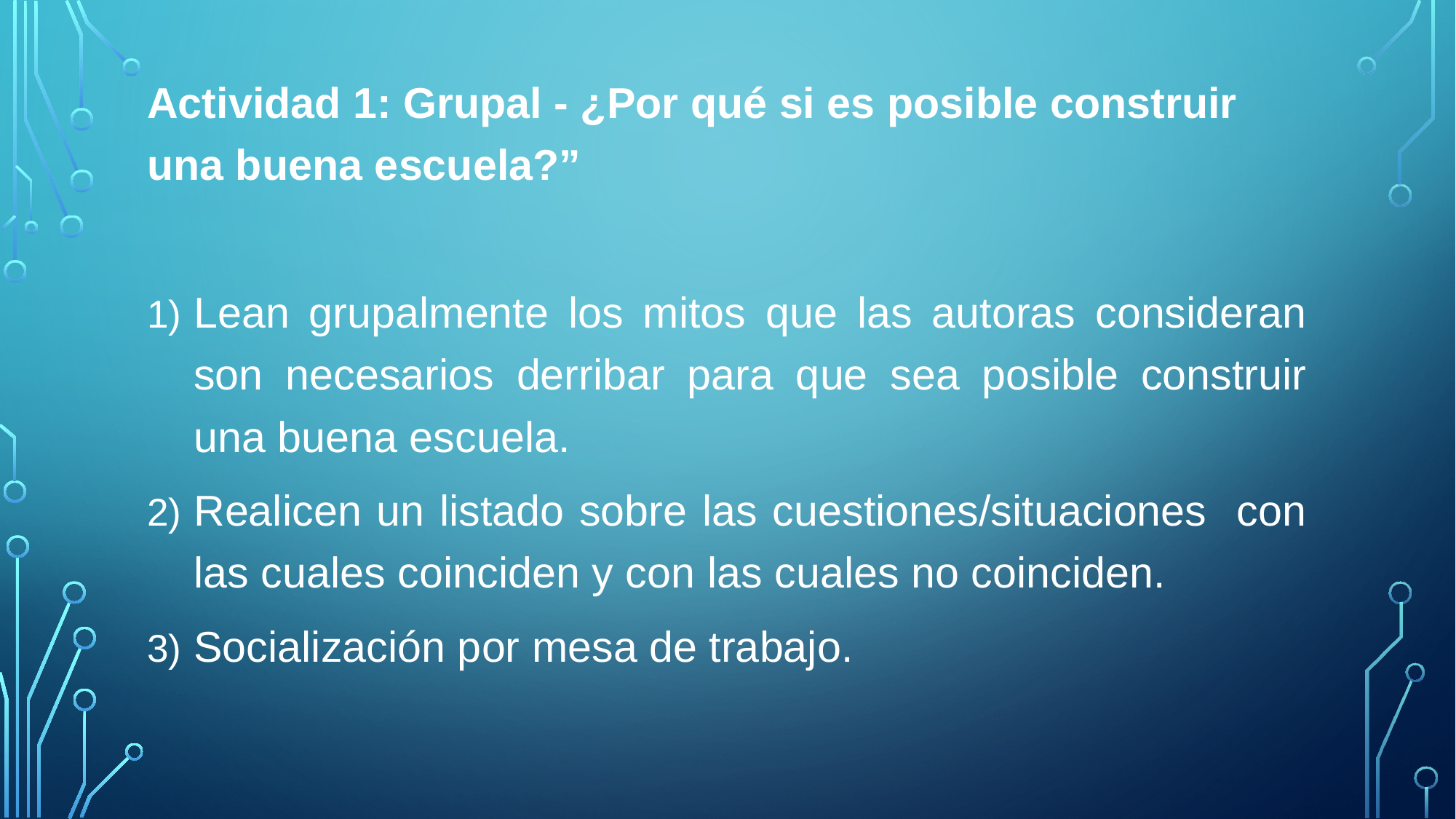

Actividad 1: Grupal - ¿Por qué si es posible construir una buena escuela?”

Lean grupalmente los mitos que las autoras consideran son necesarios derribar para que sea posible construir una buena escuela.
Realicen un listado sobre las cuestiones/situaciones  con las cuales coinciden y con las cuales no coinciden.
Socialización por mesa de trabajo.